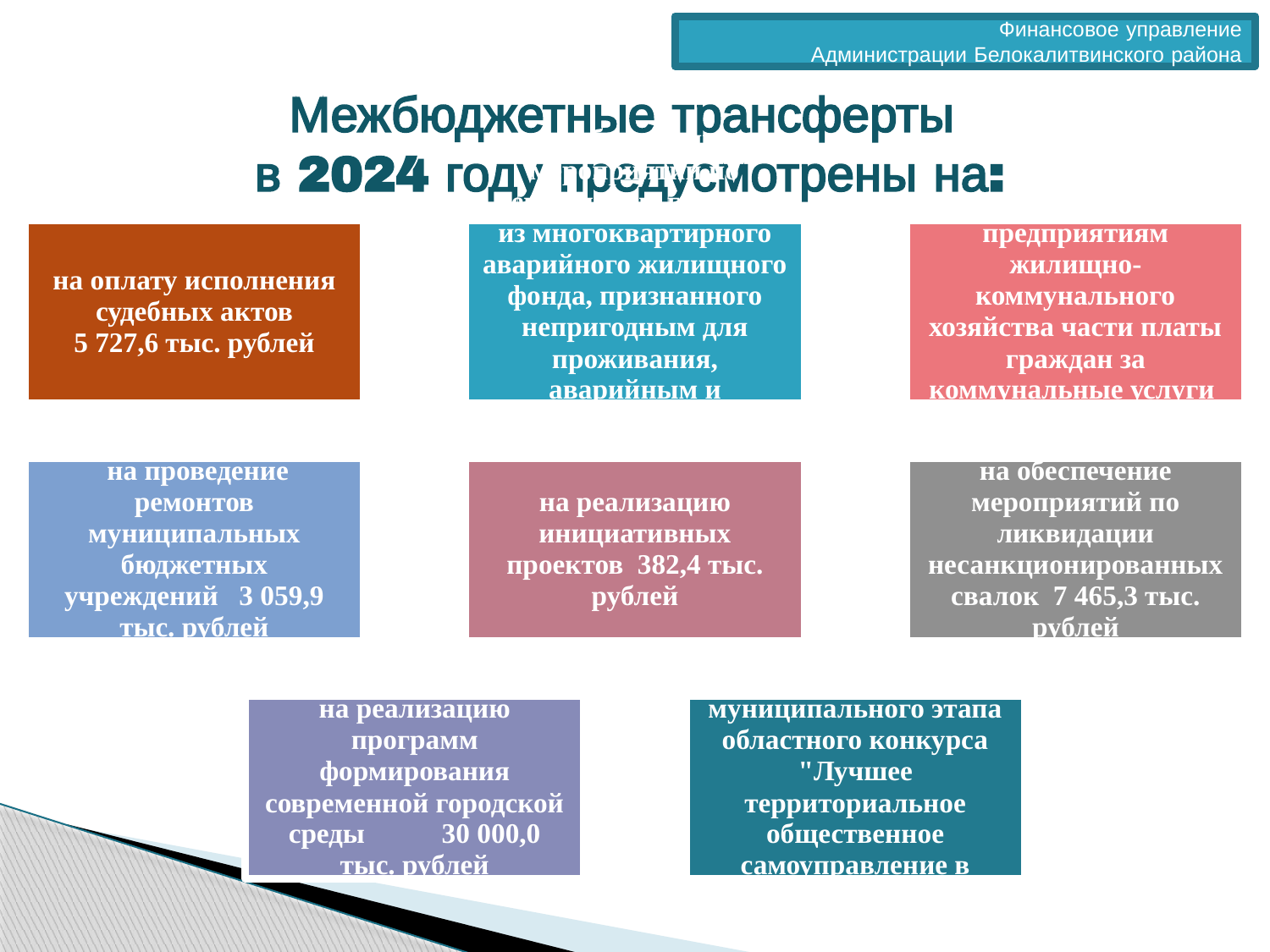

Финансовое управление
 Администрации Белокалитвинского района
Межбюджетные трансферты
в 2024 году предусмотрены на:
на оплату исполнения судебных актов
5 727,6 тыс. рублей
 144 178,4 тыс. рублей
54 145,9 тыс. рублей
 на проведение ремонтов муниципальных бюджетных учреждений   3 059,9 тыс. рублей
на реализацию инициативных проектов  382,4 тыс. рублей
на обеспечение мероприятий по ликвидации несанкционированных свалок  7 465,3 тыс. рублей
на реализацию программ формирования современной городской среды           30 000,0 тыс. рублей
на поощрение победителей муниципального этапа областного конкурса "Лучшее территориальное общественное самоуправление в Ростовской области" 100,0 тыс. рублей